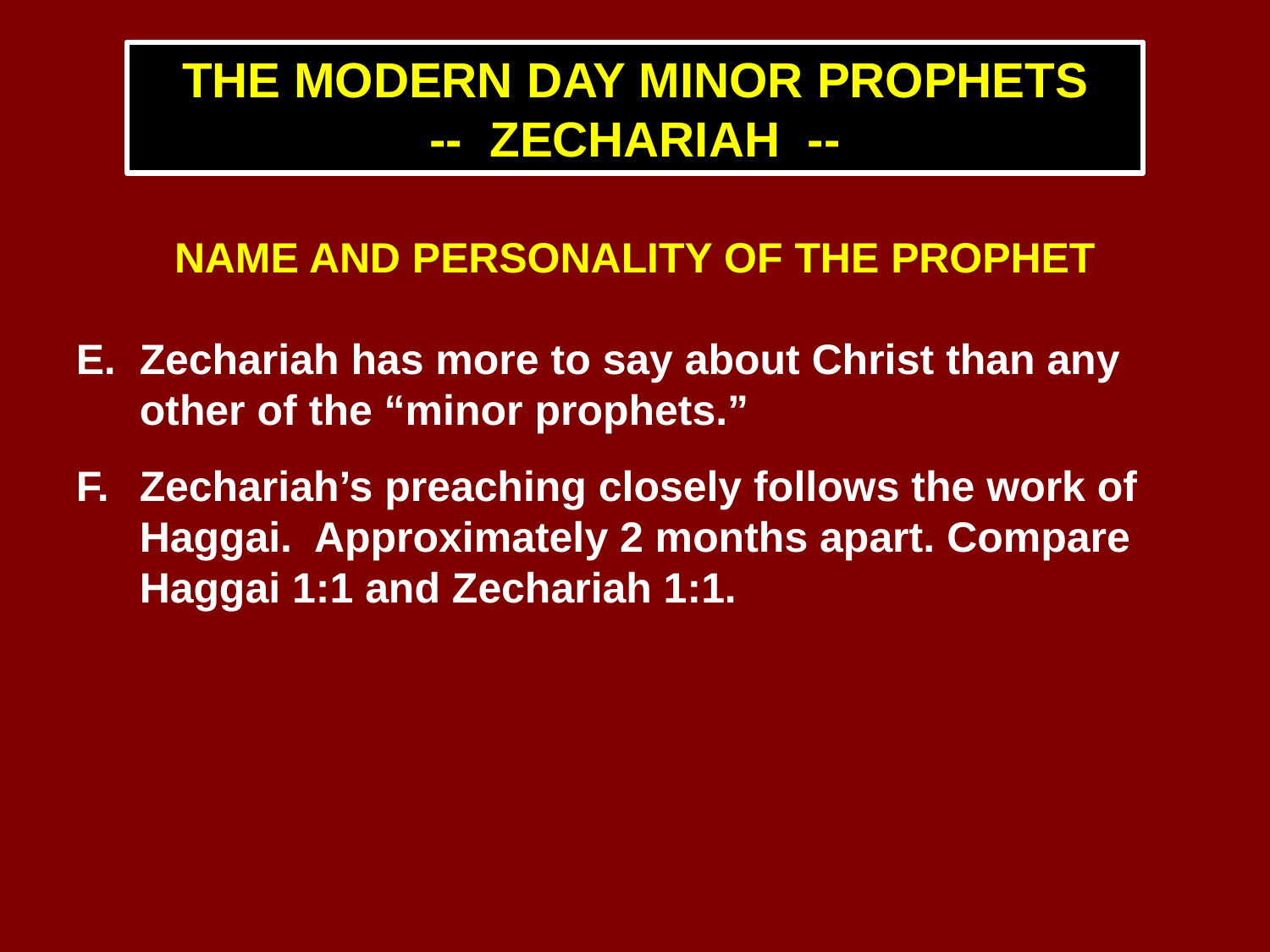

THE MODERN DAY MINOR PROPHETS
--  ZECHARIAH  --
NAME AND PERSONALITY OF THE PROPHET

E.	Zechariah has more to say about Christ than any 	other of the “minor prophets.”

F.	Zechariah’s preaching closely follows the work of 	Haggai.  Approximately 2 months apart. Compare 	Haggai 1:1 and Zechariah 1:1.